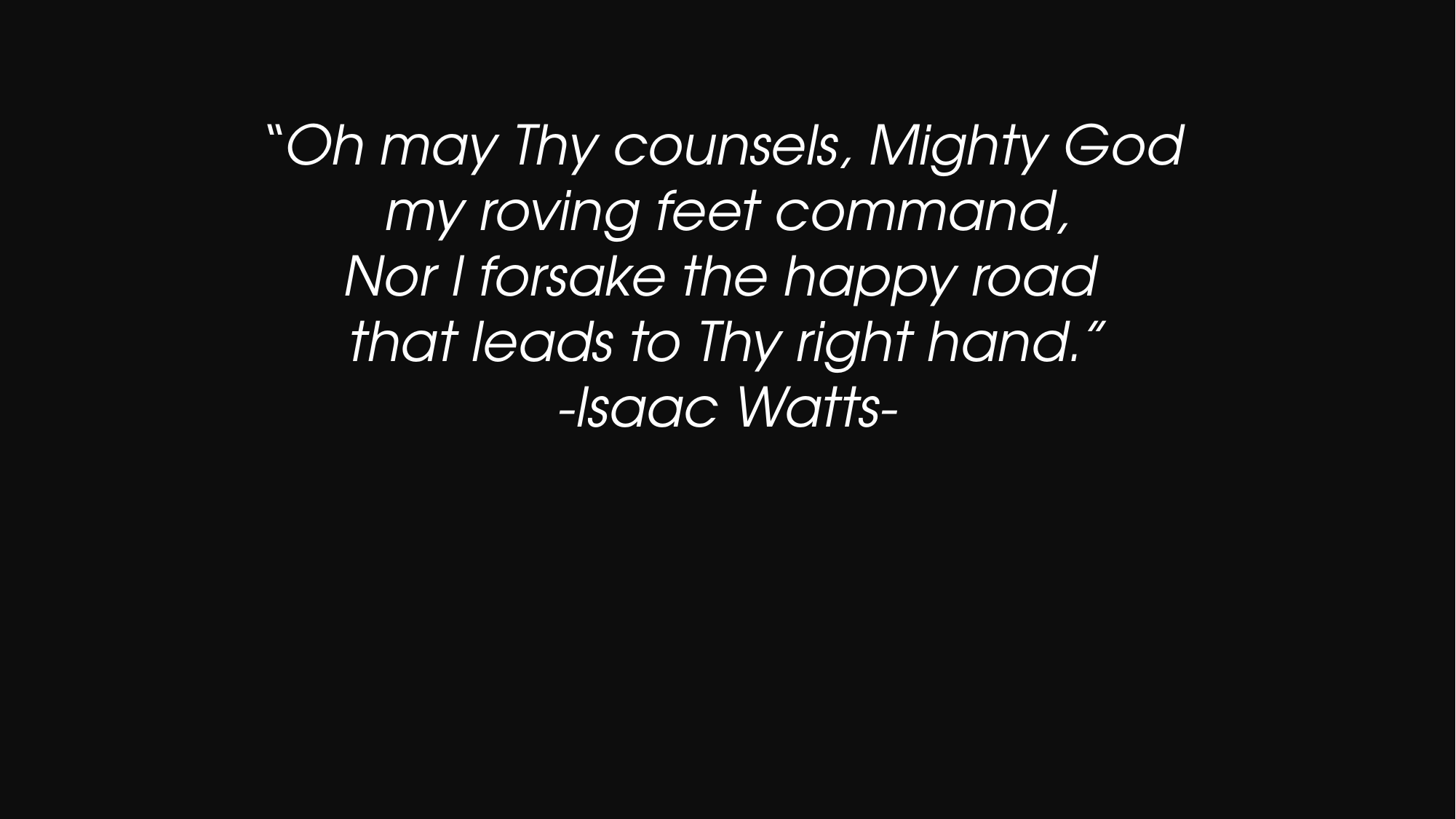

“Oh may Thy counsels, Mighty God
my roving feet command,
Nor I forsake the happy road
that leads to Thy right hand.”
-Isaac Watts-